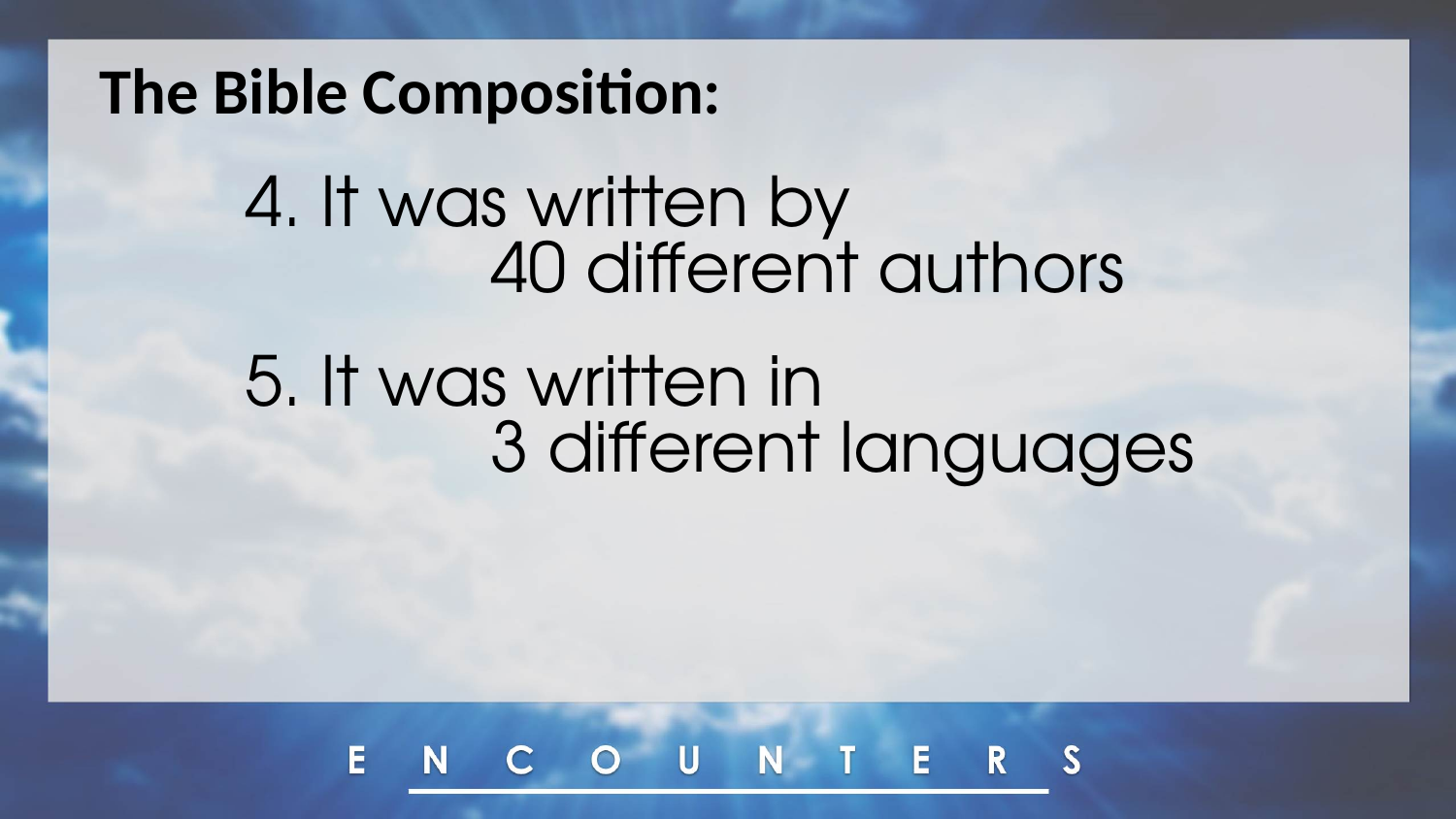

The Bible Composition:
4. It was written by
             40 different authors
5. It was written in
             3 different languages